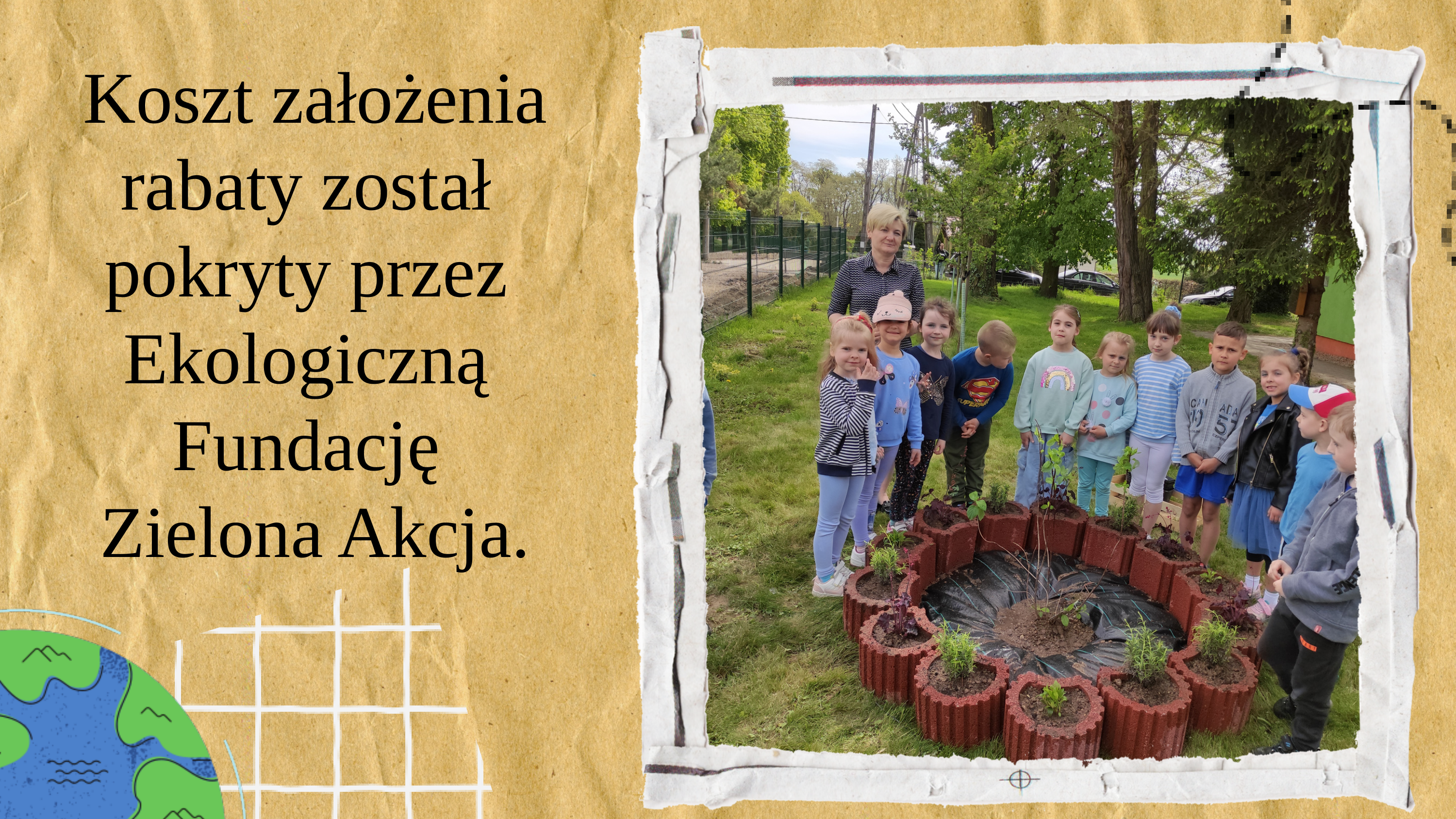

Koszt założenia rabaty został pokryty przez Ekologiczną Fundację
 Zielona Akcja.